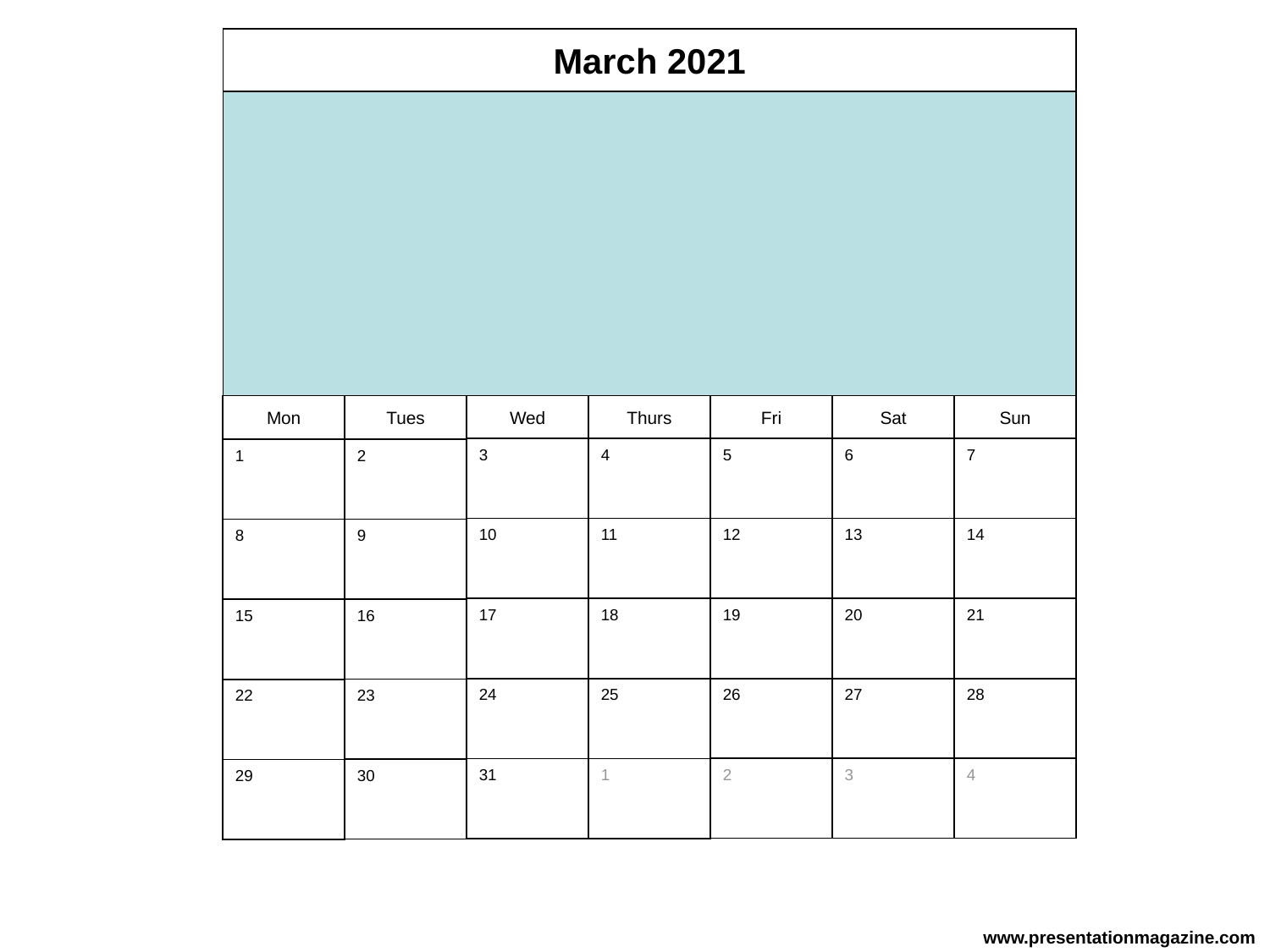

March 2021

Mon
Tues
Wed
Thurs
Fri
Sat
Sun
3
4
5
6
7
2
1
12
13
14
10
11
9
8
17
18
19
20
21
16
15
26
27
28
24
25
23
22
2
3
4
1
31
30
29